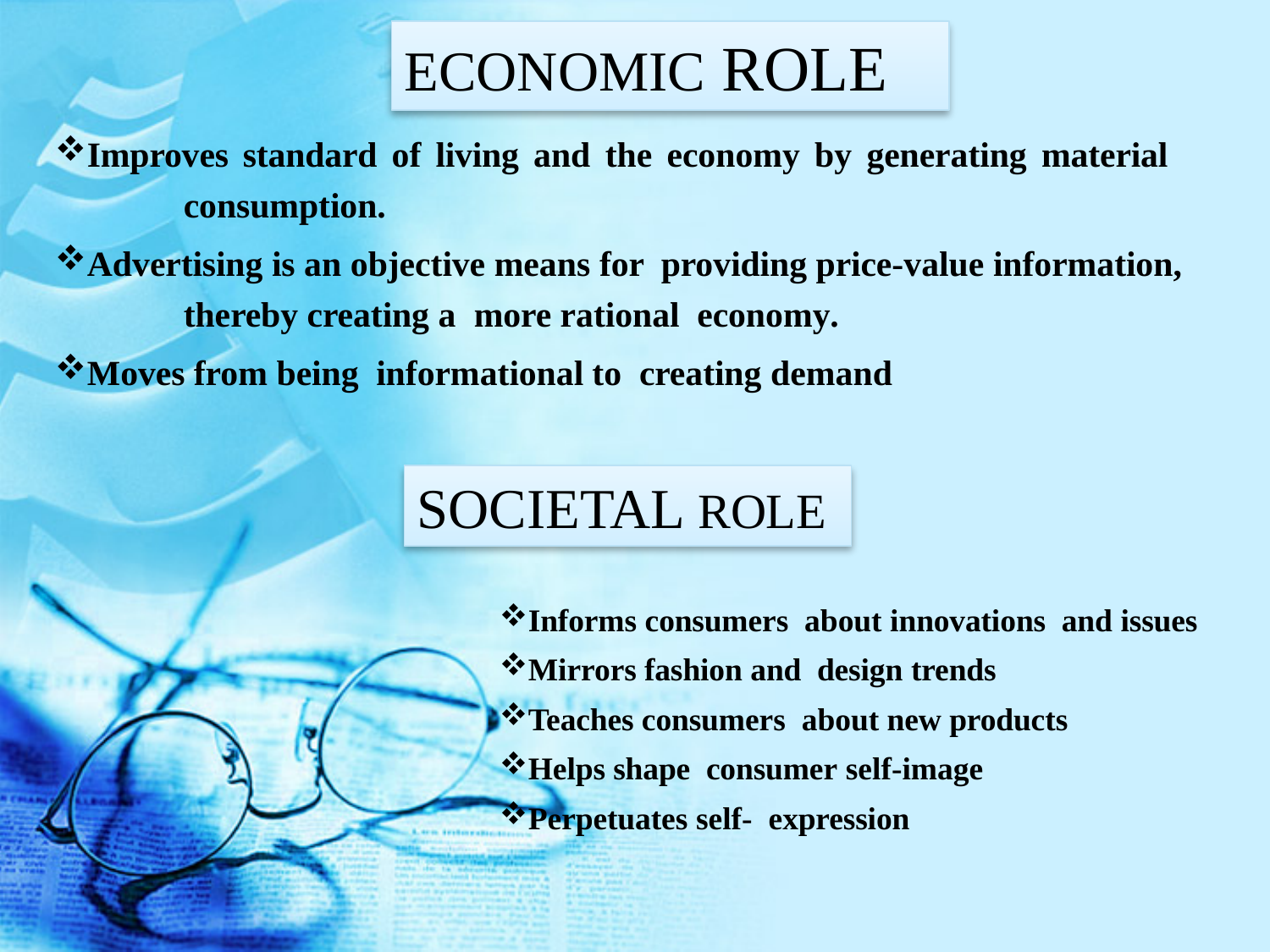

ECONOMIC ROLE
Improves standard of living and the economy by generating material  	consumption.
Advertising is an objective means for  providing price-value information,   	thereby creating a  more rational  economy.
Moves from being  informational to  creating demand
SOCIETAL ROLE
Informs consumers  about innovations  and issues
Mirrors fashion and  design trends
Teaches consumers  about new products
Helps shape  consumer self-image
Perpetuates self-  expression